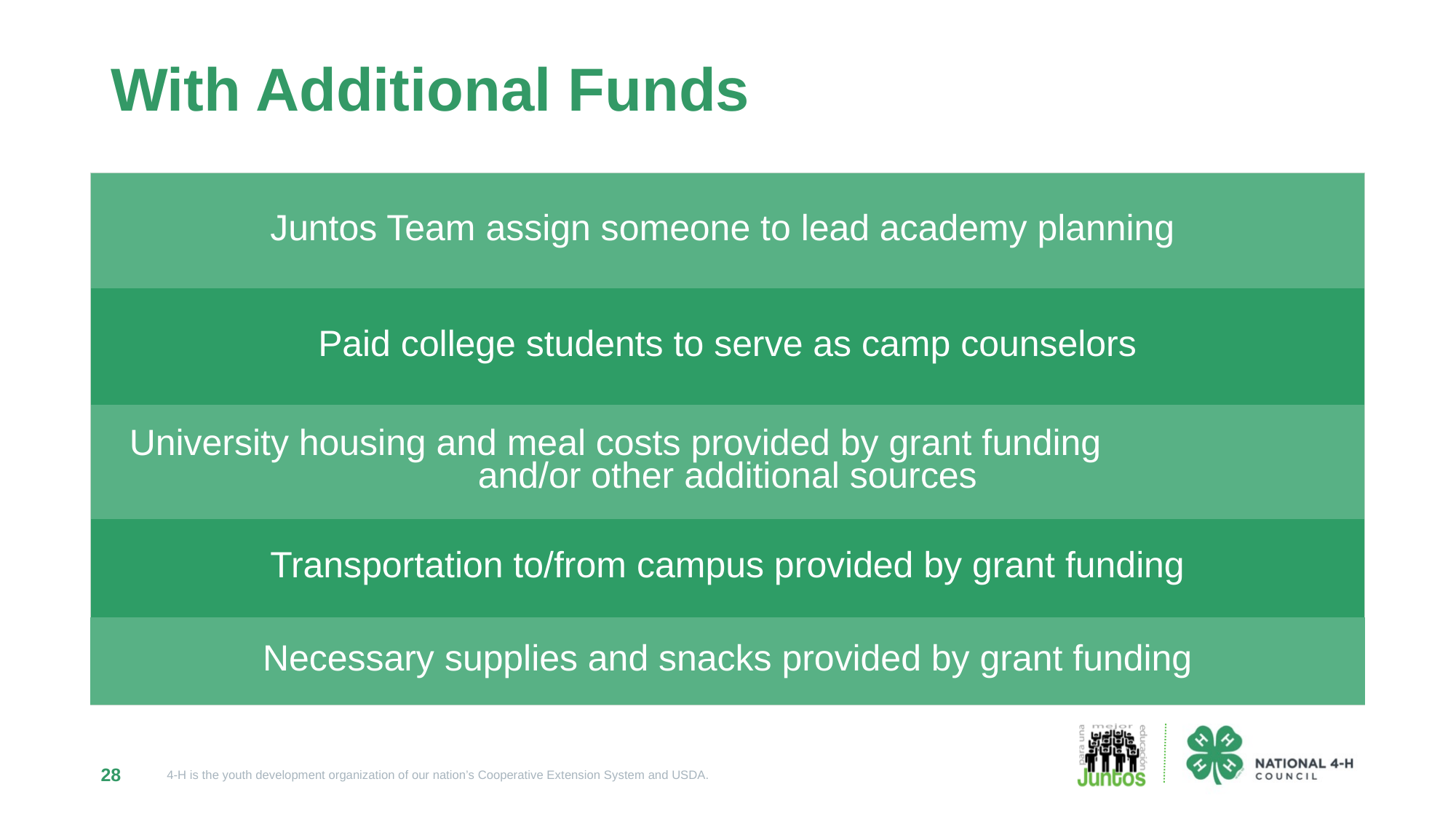

With Additional Funds
| Juntos Team assign someone to lead academy planning |
| --- |
| Paid college students to serve as camp counselors |
| University housing and meal costs provided by grant funding and/or other additional sources |
| Transportation to/from campus provided by grant funding |
| Necessary supplies and snacks provided by grant funding |
28